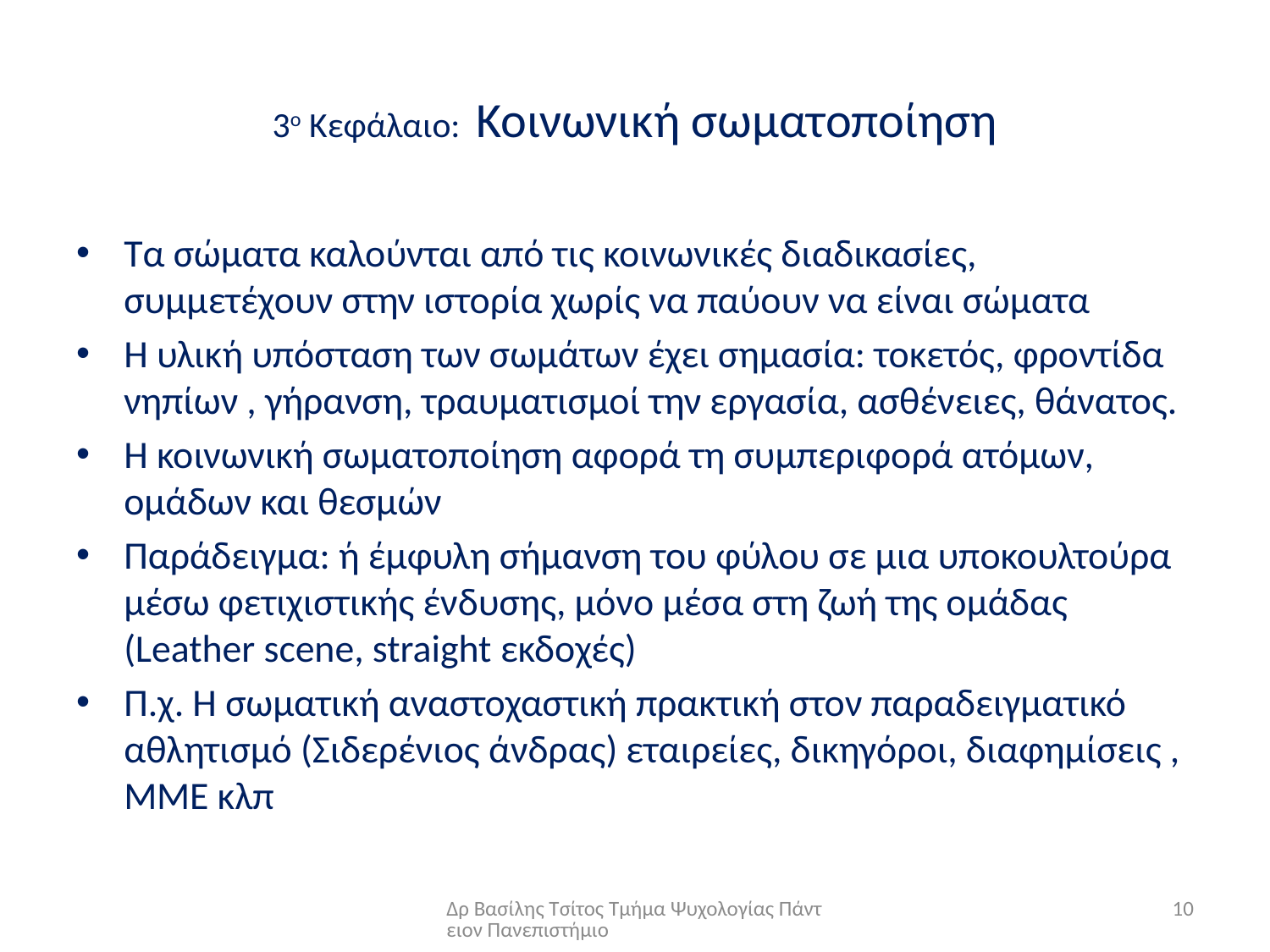

# 3ο Κεφάλαιο:  Κοινωνική σωματοποίηση
Τα σώματα καλούνται από τις κοινωνικές διαδικασίες, συμμετέχουν στην ιστορία χωρίς να παύουν να είναι σώματα
Η υλική υπόσταση των σωμάτων έχει σημασία: τοκετός, φροντίδα νηπίων , γήρανση, τραυματισμοί την εργασία, ασθένειες, θάνατος.
Η κοινωνική σωματοποίηση αφορά τη συμπεριφορά ατόμων, ομάδων και θεσμών
Παράδειγμα: ή έμφυλη σήμανση του φύλου σε μια υποκουλτούρα μέσω φετιχιστικής ένδυσης, μόνο μέσα στη ζωή της ομάδας (Leather scene, straight εκδοχές)
Π.χ. Η σωματική αναστοχαστική πρακτική στον παραδειγματικό αθλητισμό (Σιδερένιος άνδρας) εταιρείες, δικηγόροι, διαφημίσεις , ΜΜΕ κλπ

Δρ Βασίλης Τσίτος Τμήμα Ψυχολογίας Πάντειον Πανεπιστήμιο
10